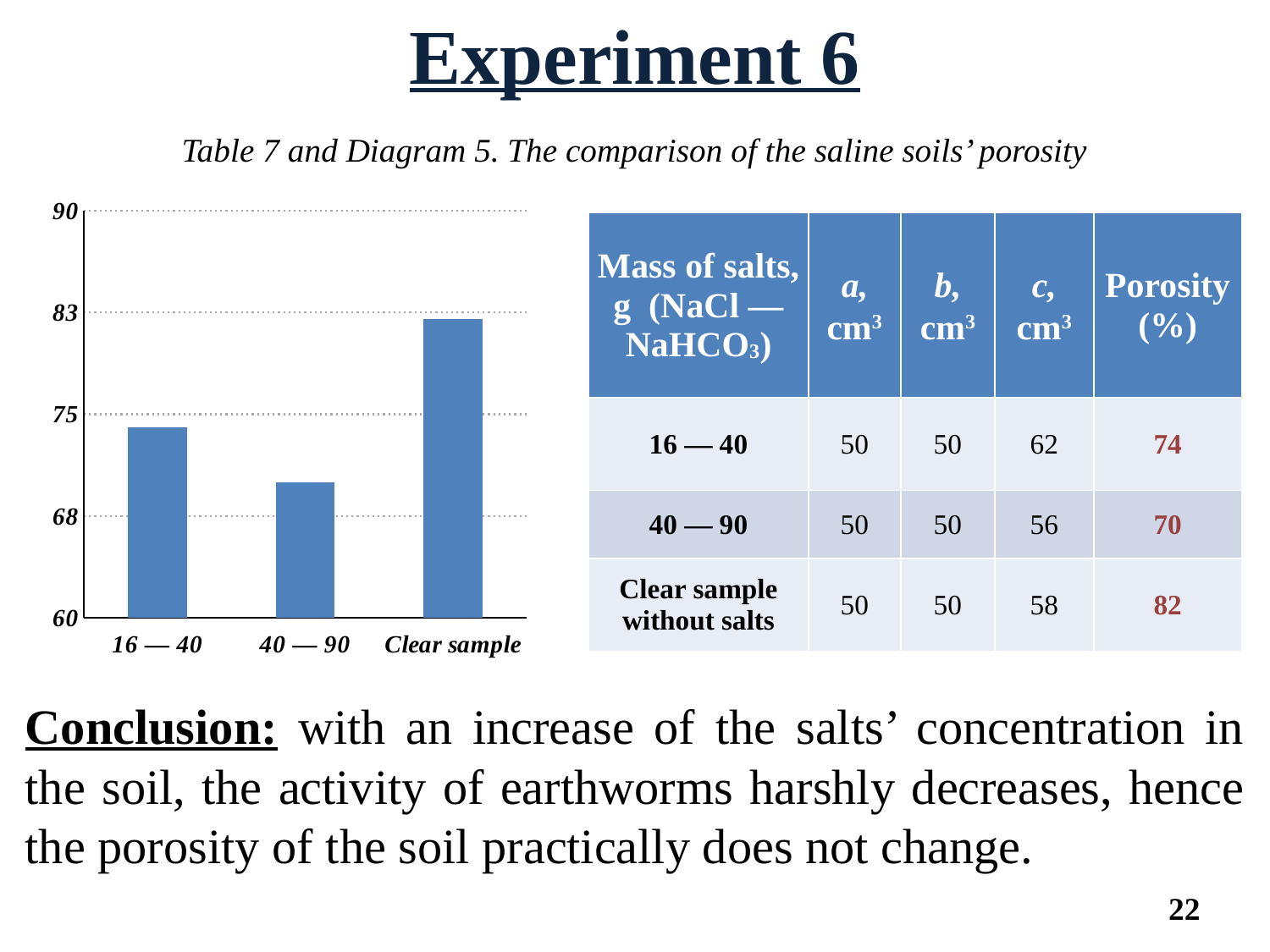

Experiment 6
Table 7 and Diagram 5. The comparison of the saline soils’ porosity

### Chart

| Category | Ряд 1 |
|---|---|
| 16 — 40 | 74.0 |
| 40 — 90 | 70.0 |
| Clear sample | 82.0 |
| Mass of salts, g (NaCl — NaHCO3) | а, cm3 | b, cm3 | c, cm3 | Porosity (%) |
| --- | --- | --- | --- | --- |
| 16 — 40 | 50 | 50 | 62 | 74 |
| 40 — 90 | 50 | 50 | 56 | 70 |
| Clear sample without salts | 50 | 50 | 58 | 82 |
Conclusion: with an increase of the salts’ concentration in the soil, the activity of earthworms harshly decreases, hence the porosity of the soil practically does not change.
22